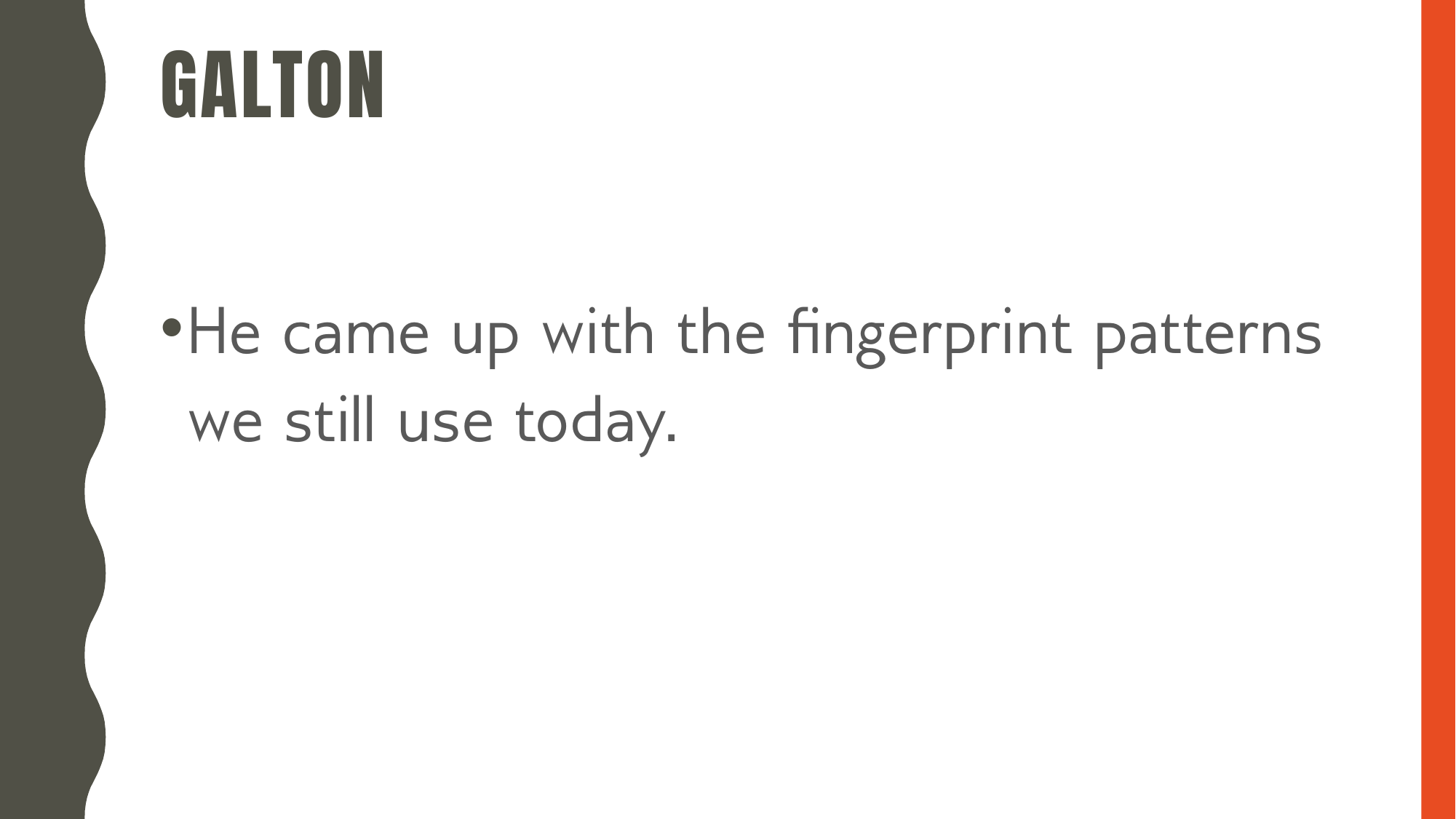

# Galton
He came up with the fingerprint patterns we still use today.